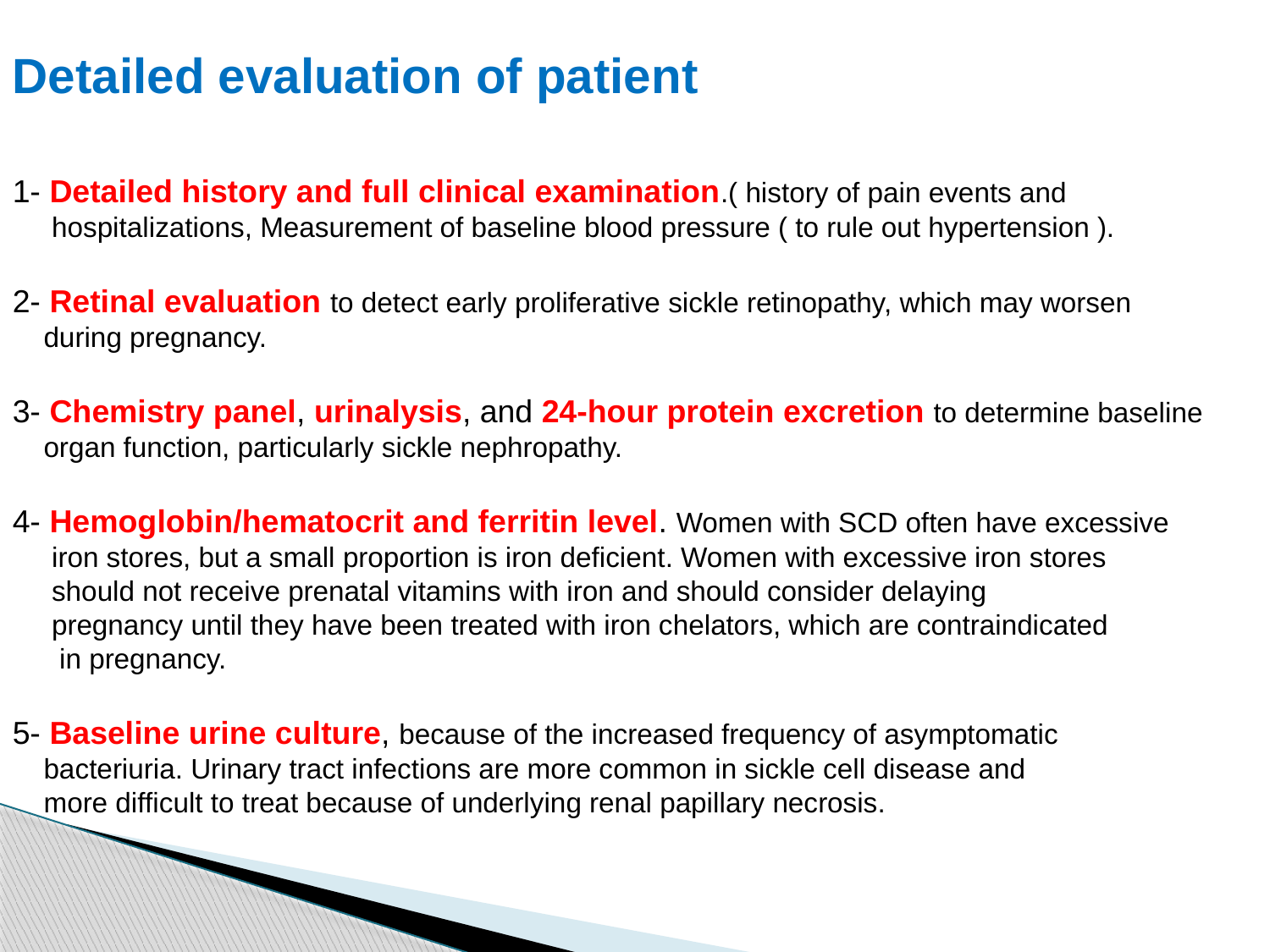

Detailed evaluation of patient

1- Detailed history and full clinical examination.( history of pain events and
     hospitalizations, Measurement of baseline blood pressure ( to rule out hypertension ).

2- Retinal evaluation to detect early proliferative sickle retinopathy, which may worsen
    during pregnancy.

3- Chemistry panel, urinalysis, and 24-hour protein excretion to determine baseline
    organ function, particularly sickle nephropathy.

4- Hemoglobin/hematocrit and ferritin level. Women with SCD often have excessive
     iron stores, but a small proportion is iron deficient. Women with excessive iron stores
     should not receive prenatal vitamins with iron and should consider delaying
     pregnancy until they have been treated with iron chelators, which are contraindicated
      in pregnancy.

5- Baseline urine culture, because of the increased frequency of asymptomatic
    bacteriuria. Urinary tract infections are more common in sickle cell disease and
    more difficult to treat because of underlying renal papillary necrosis.